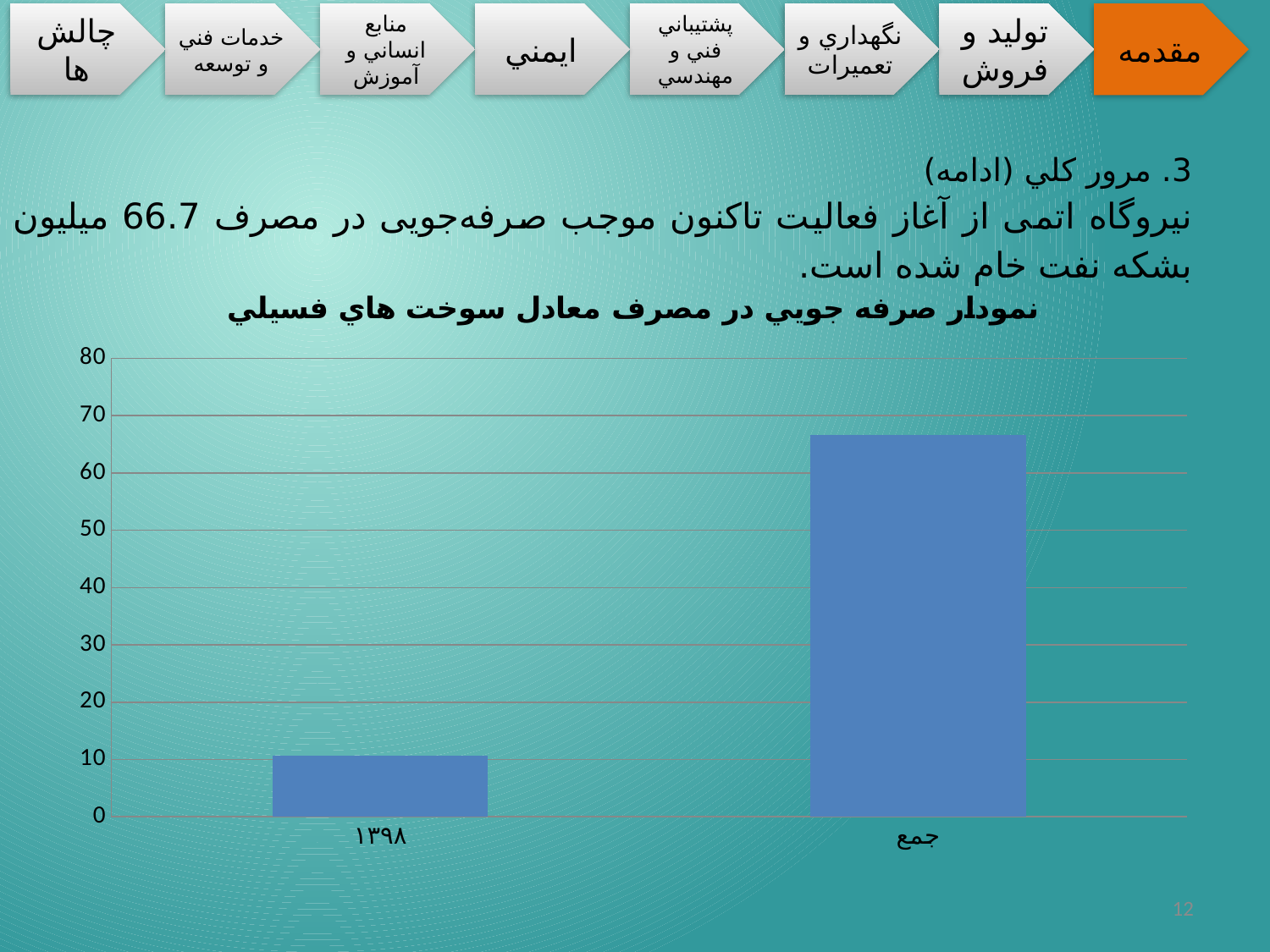

مقدمه
توليد و فروش
نگهداري و تعميرات
پشتيباني فني و مهندسي
ايمني
منابع انساني و آموزش
چالش ها
خدمات فني و توسعه
3. مرور کلي (ادامه)
نیروگاه اتمی از آغاز فعاليت تاکنون موجب صرفه‌جویی در مصرف 66.7 ميليون بشكه نفت خام شده است.

### Chart: نمودار صرفه جويي در مصرف معادل سوخت هاي فسيلي

| Category | ميليون بشكه |
|---|---|
| ١٣٩٨ | 10.74 |
| جمع | 66.67999999999999 |
12